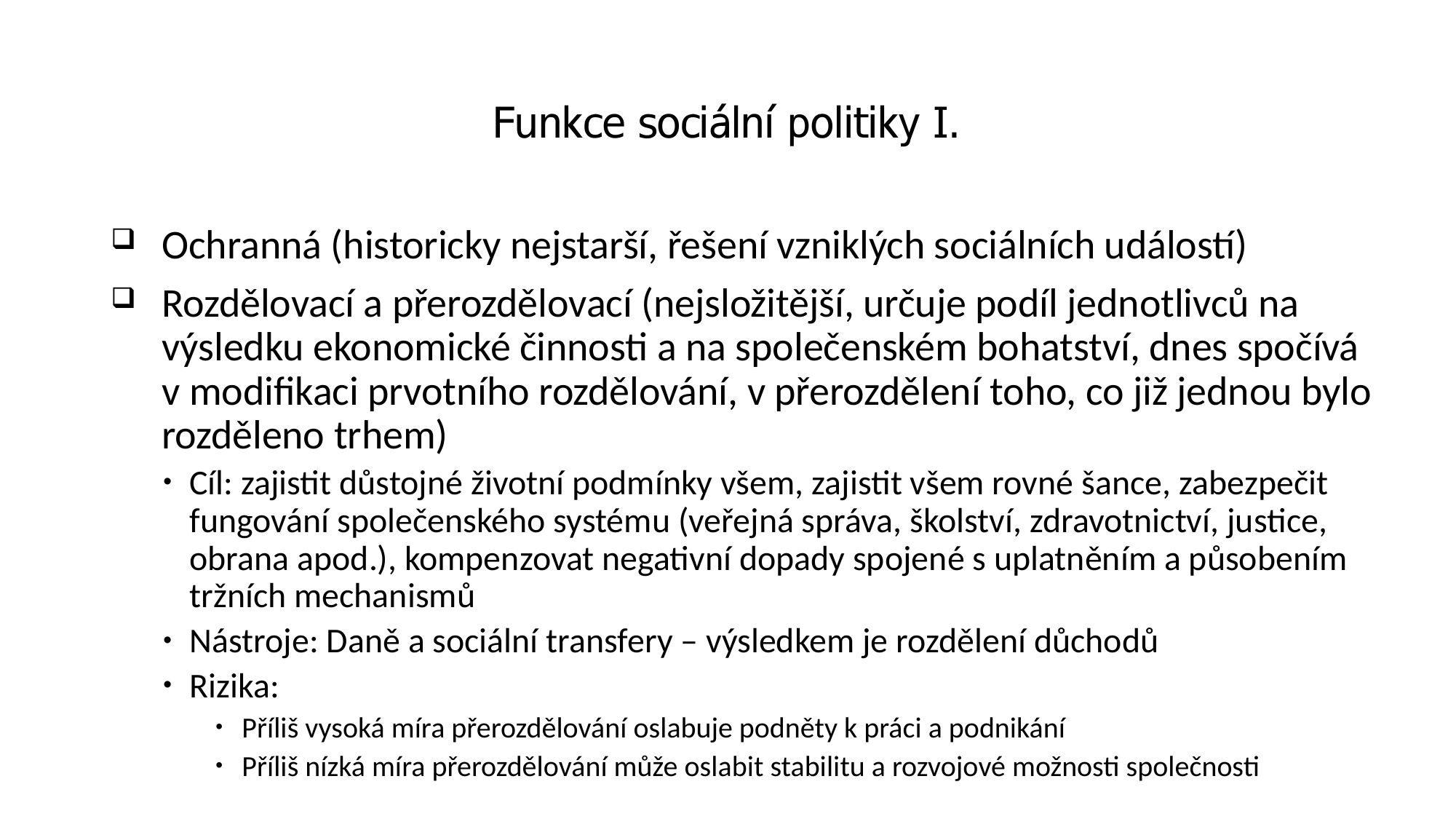

# Funkce sociální politiky I.
Ochranná (historicky nejstarší, řešení vzniklých sociálních událostí)
Rozdělovací a přerozdělovací (nejsložitější, určuje podíl jednotlivců na výsledku ekonomické činnosti a na společenském bohatství, dnes spočívá v modifikaci prvotního rozdělování, v přerozdělení toho, co již jednou bylo rozděleno trhem)
Cíl: zajistit důstojné životní podmínky všem, zajistit všem rovné šance, zabezpečit fungování společenského systému (veřejná správa, školství, zdravotnictví, justice, obrana apod.), kompenzovat negativní dopady spojené s uplatněním a působením tržních mechanismů
Nástroje: Daně a sociální transfery – výsledkem je rozdělení důchodů
Rizika:
Příliš vysoká míra přerozdělování oslabuje podněty k práci a podnikání
Příliš nízká míra přerozdělování může oslabit stabilitu a rozvojové možnosti společnosti